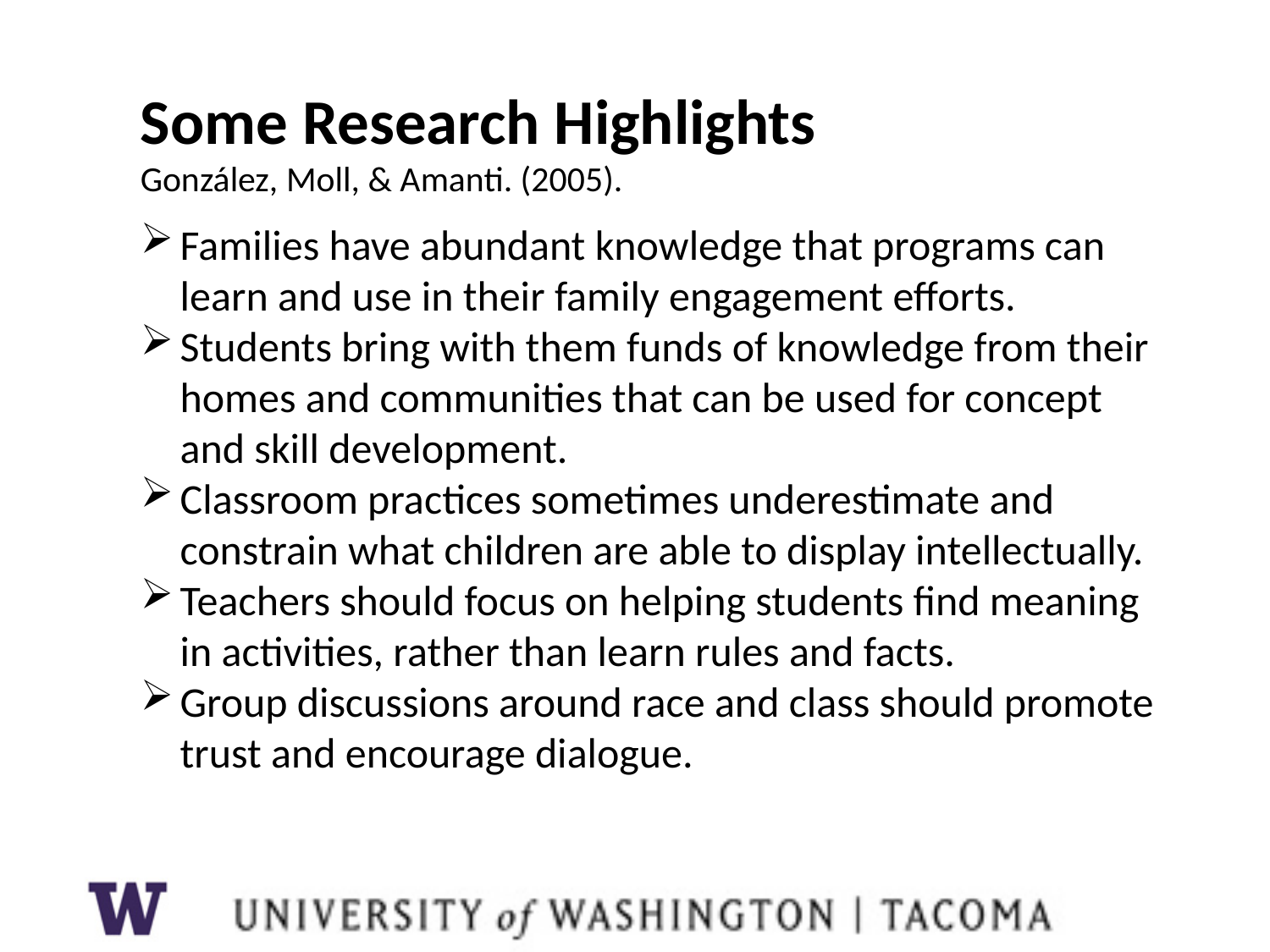

Some Research Highlights
González, Moll, & Amanti. (2005).

Families have abundant knowledge that programs can learn and use in their family engagement efforts.
Students bring with them funds of knowledge from their homes and communities that can be used for concept and skill development.
Classroom practices sometimes underestimate and constrain what children are able to display intellectually.
Teachers should focus on helping students find meaning in activities, rather than learn rules and facts.
Group discussions around race and class should promote trust and encourage dialogue.
#